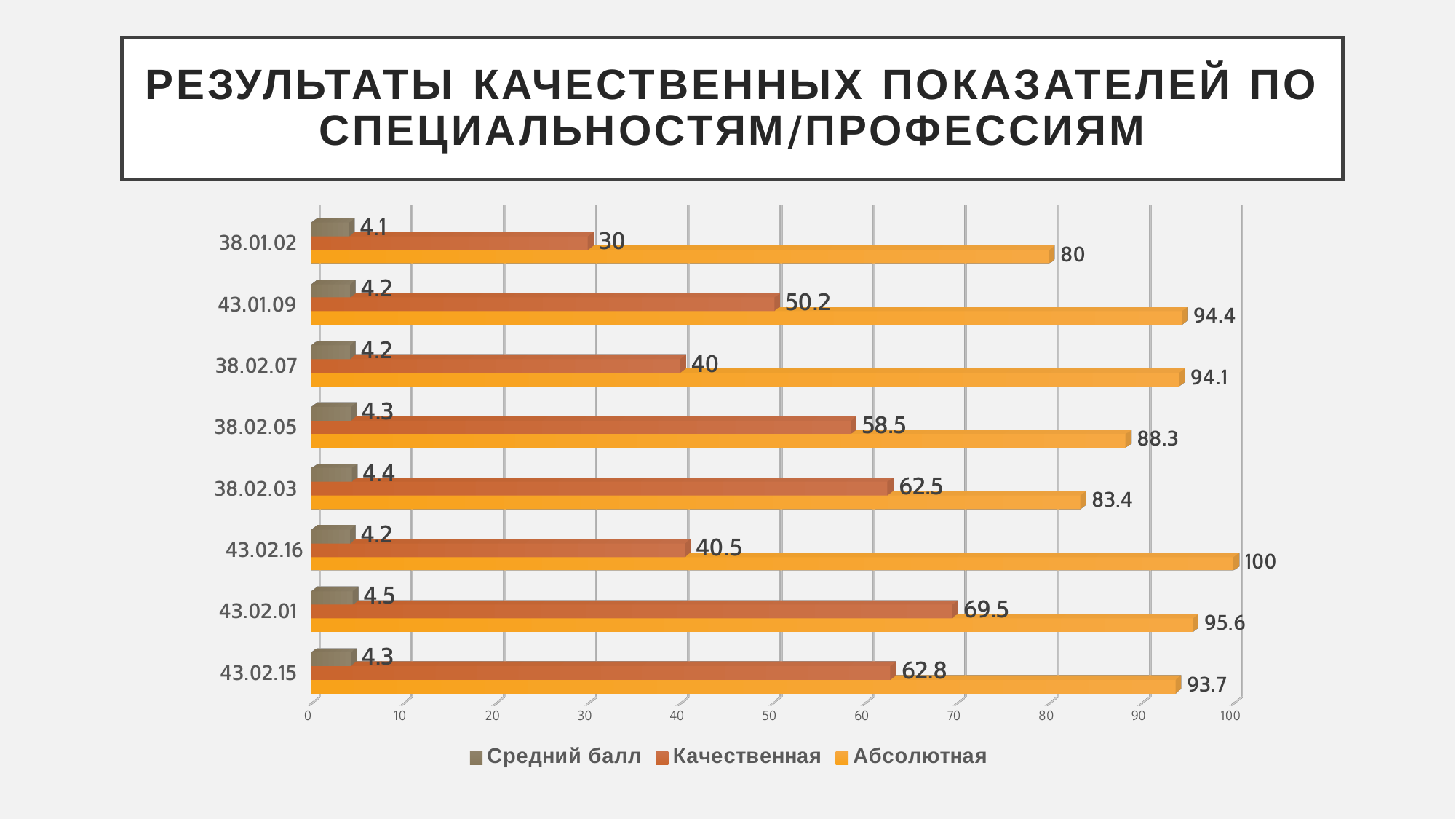

# Результаты качественных показателей по специальностям/профессиям

[unsupported chart]